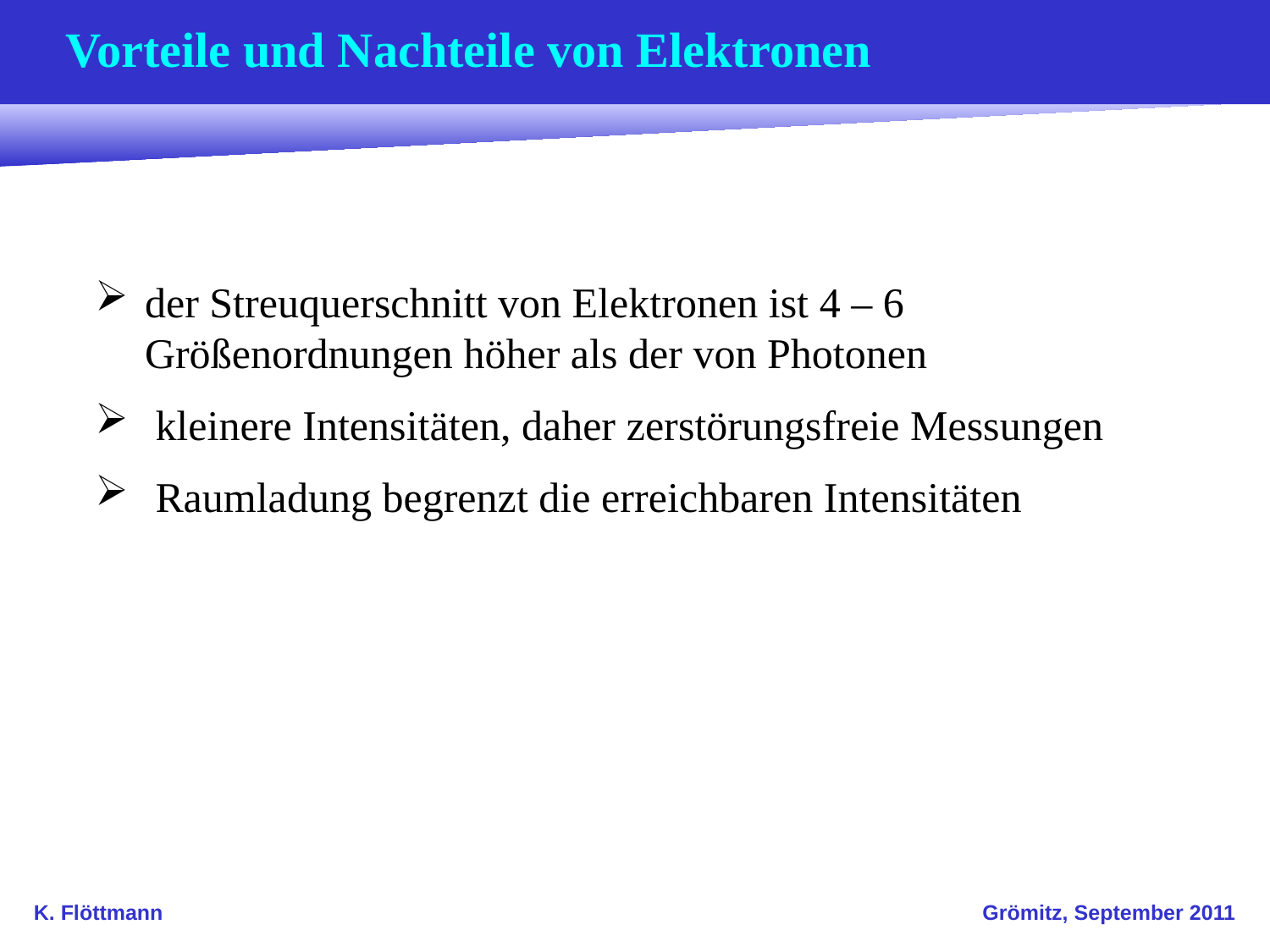

# Vorteile und Nachteile von Elektronen
der Streuquerschnitt von Elektronen ist 4 – 6 Größenordnungen höher als der von Photonen
 kleinere Intensitäten, daher zerstörungsfreie Messungen
 Raumladung begrenzt die erreichbaren Intensitäten
K. Flöttmann
Grömitz, September 2011